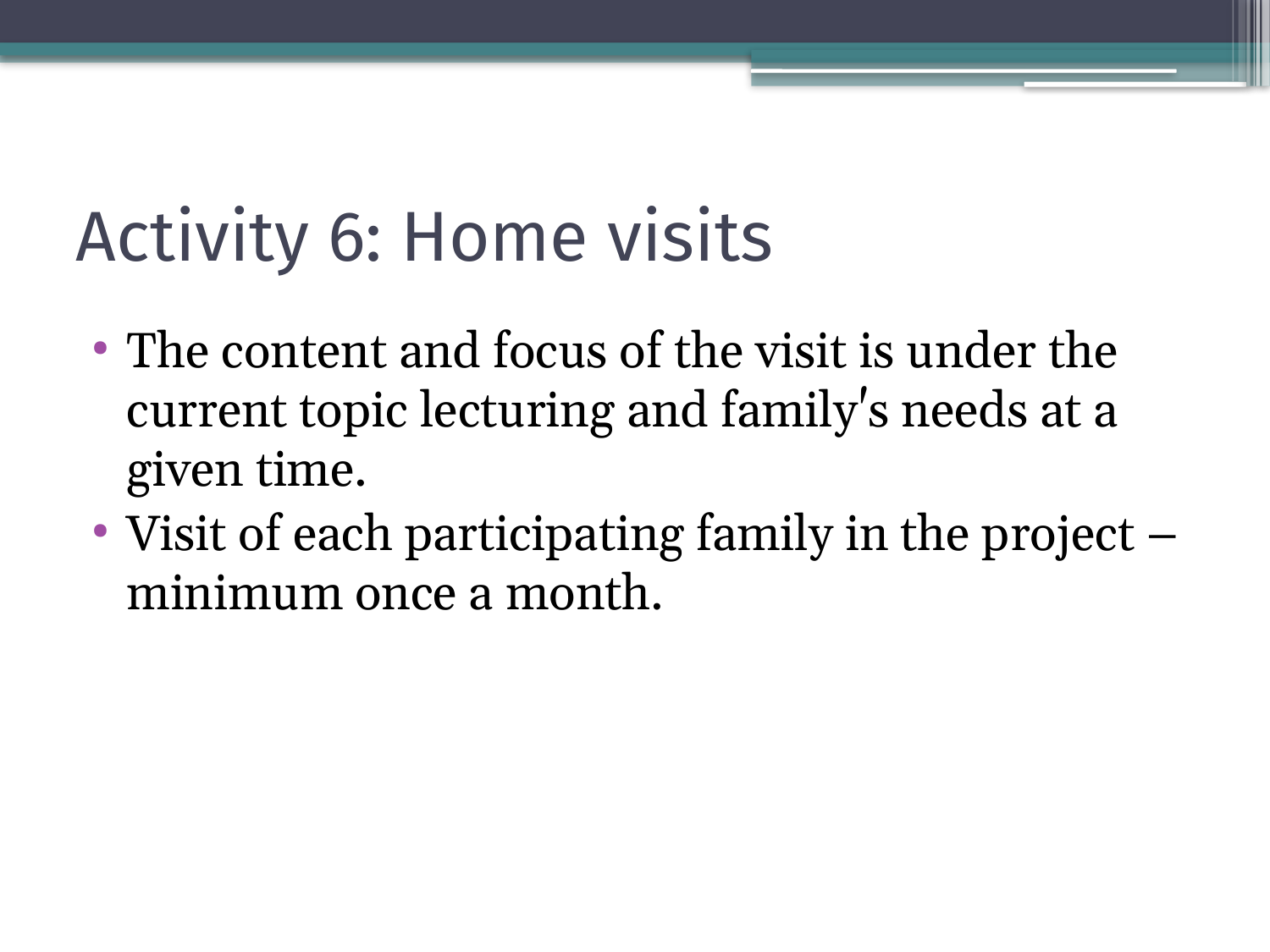

# Activity 6: Home visits
The content and focus of the visit is under the current topic lecturing and family's needs at a given time.
Visit of each participating family in the project – minimum once a month.